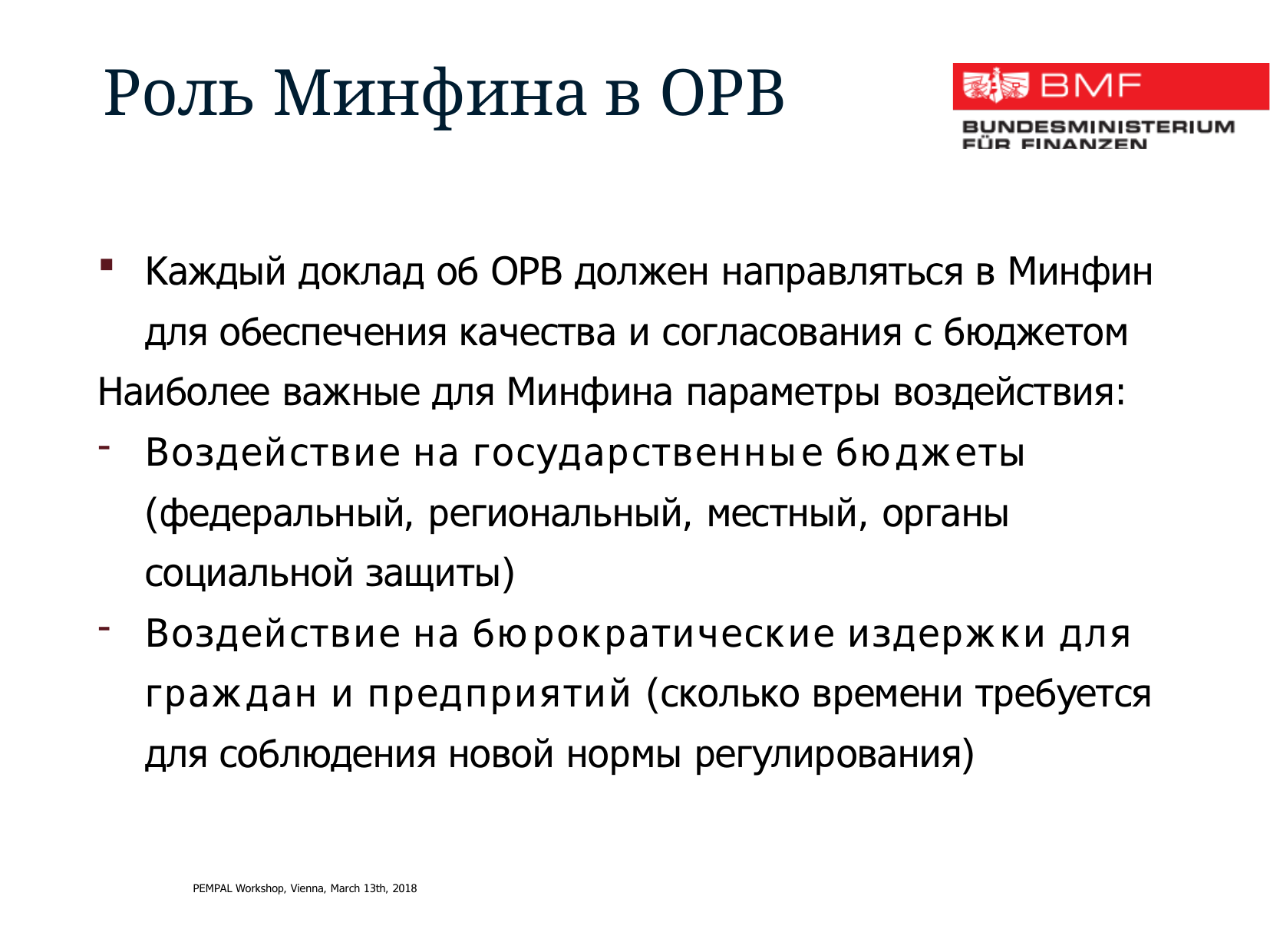

Роль Минфина в ОРВ
Каждый доклад об ОРВ должен направляться в Минфин для обеспечения качества и согласования с бюджетом
Наиболее важные для Минфина параметры воздействия:
Воздействие на государственные бюджеты (федеральный, региональный, местный, органы социальной защиты)
Воздействие на бюрократические издержки для граждан и предприятий (сколько времени требуется для соблюдения новой нормы регулирования)

PEMPAL Workshop, Vienna, March 13th, 2018